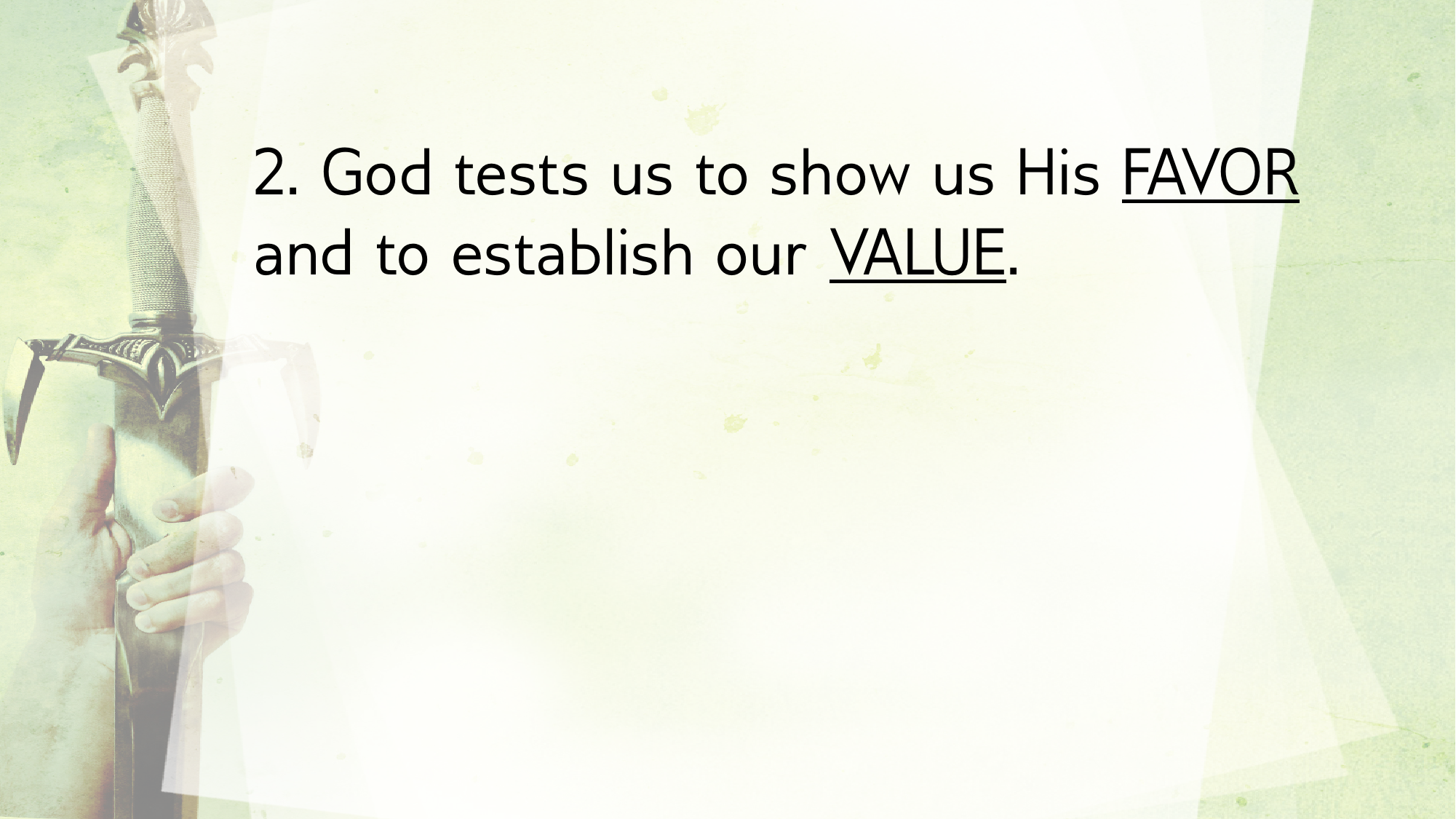

2. God tests us to show us His FAVOR  and to establish our VALUE.